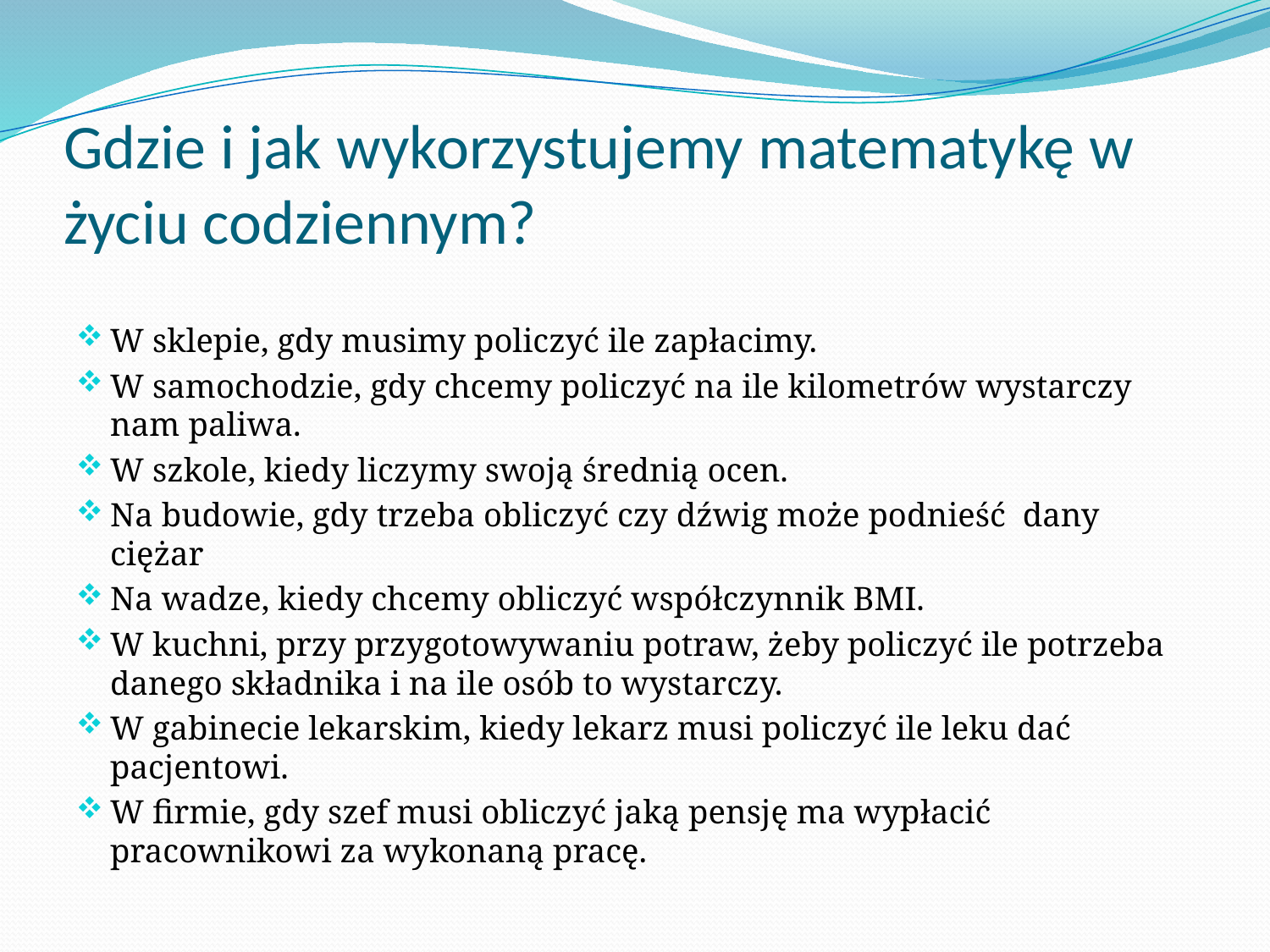

# Gdzie i jak wykorzystujemy matematykę w życiu codziennym?

W sklepie, gdy musimy policzyć ile zapłacimy.
W samochodzie, gdy chcemy policzyć na ile kilometrów wystarczy nam paliwa.
W szkole, kiedy liczymy swoją średnią ocen.
Na budowie, gdy trzeba obliczyć czy dźwig może podnieść  dany ciężar
Na wadze, kiedy chcemy obliczyć współczynnik BMI.
W kuchni, przy przygotowywaniu potraw, żeby policzyć ile potrzeba danego składnika i na ile osób to wystarczy.
W gabinecie lekarskim, kiedy lekarz musi policzyć ile leku dać pacjentowi.
W firmie, gdy szef musi obliczyć jaką pensję ma wypłacić pracownikowi za wykonaną pracę.